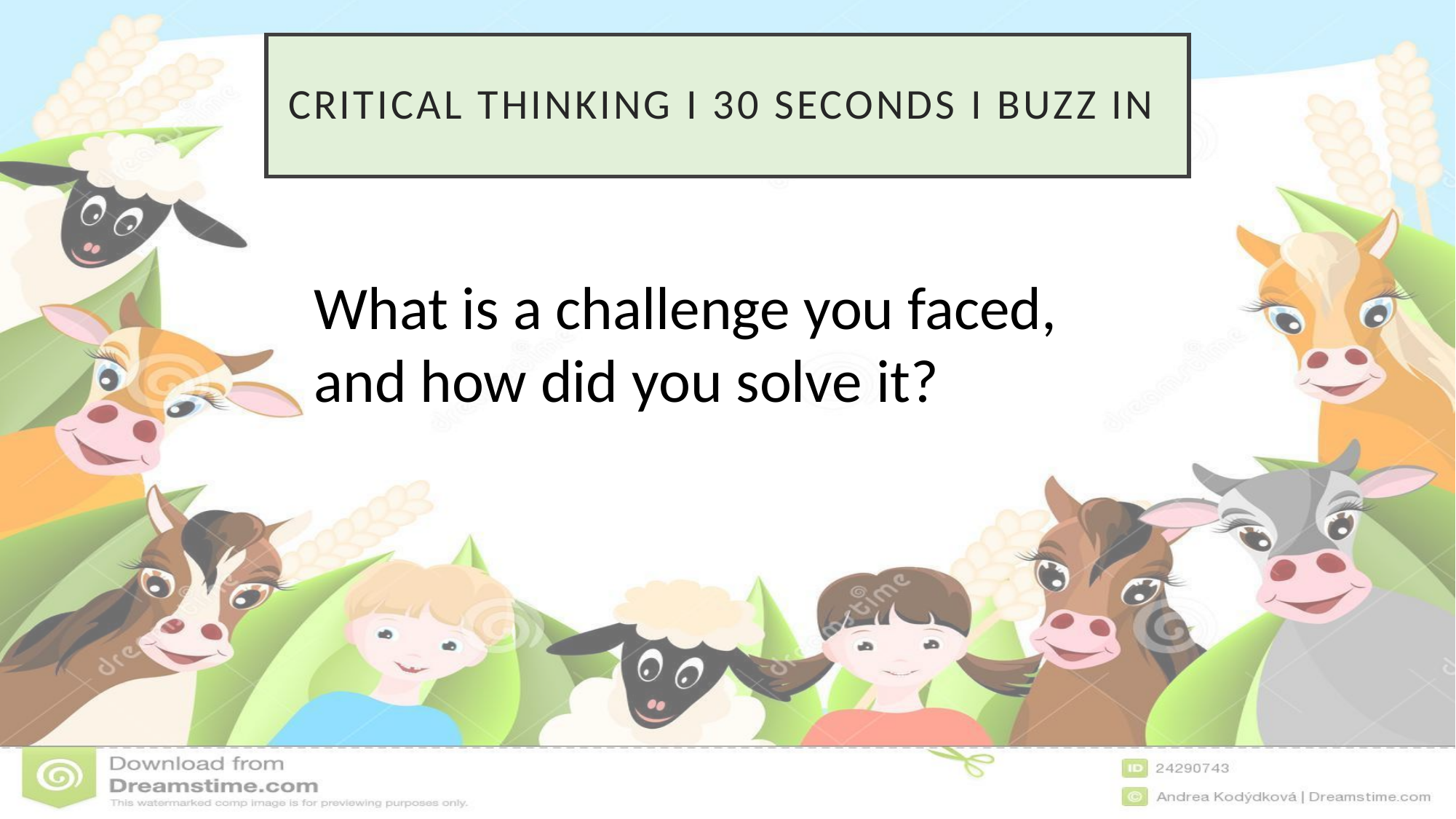

Critical Thinking I 30 seconds I buzz in
What is a challenge you faced, and how did you solve it?